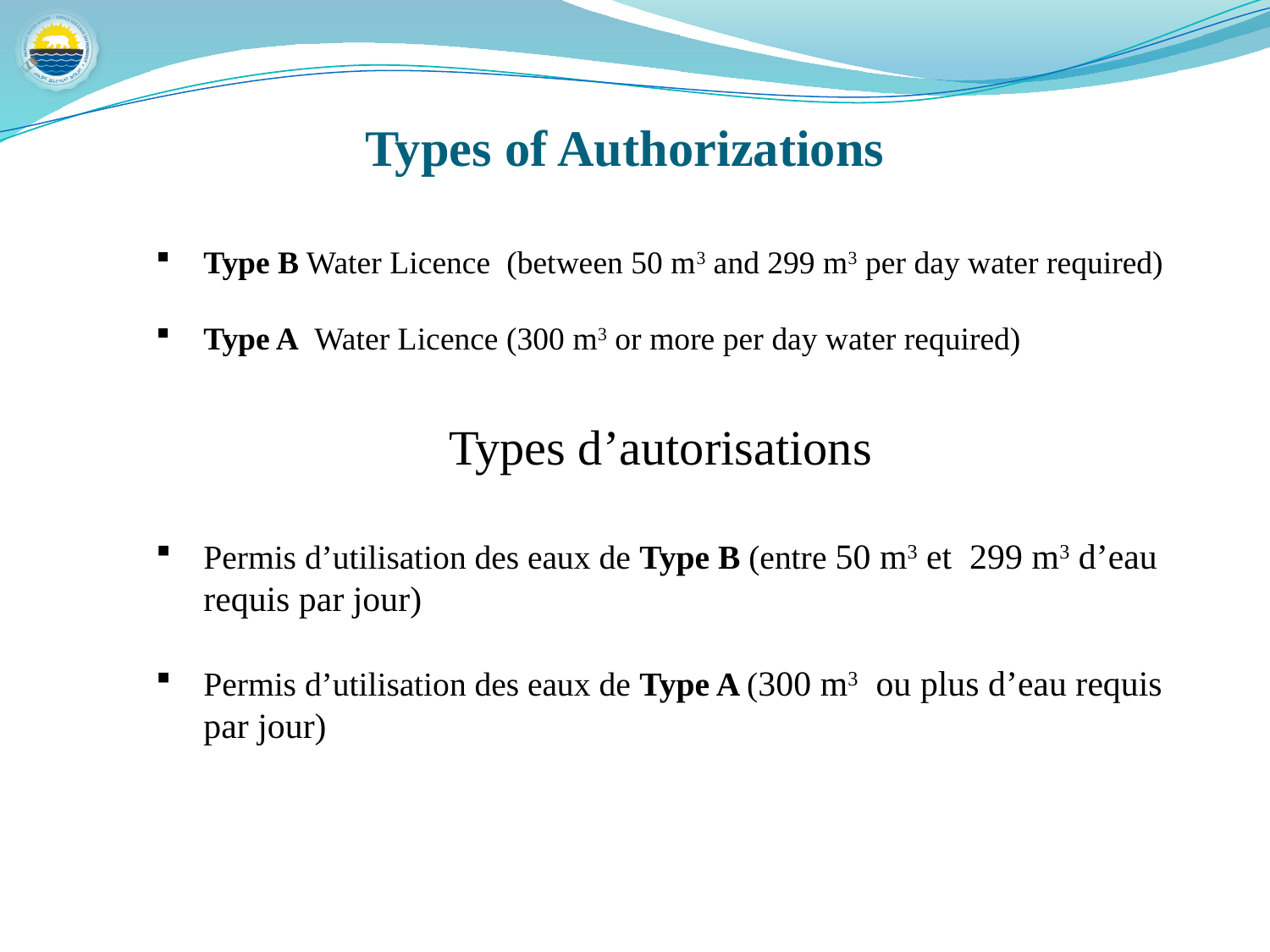

Types of Authorizations
Type B Water Licence  (between 50 m3 and 299 m3 per day water required)

Type A  Water Licence (300 m3 or more per day water required)

Types d’autorisations

Permis d’utilisation des eaux de Type B (entre 50 m3 et  299 m3 d’eau requis par jour)

Permis d’utilisation des eaux de Type A (300 m3  ou plus d’eau requis par jour)